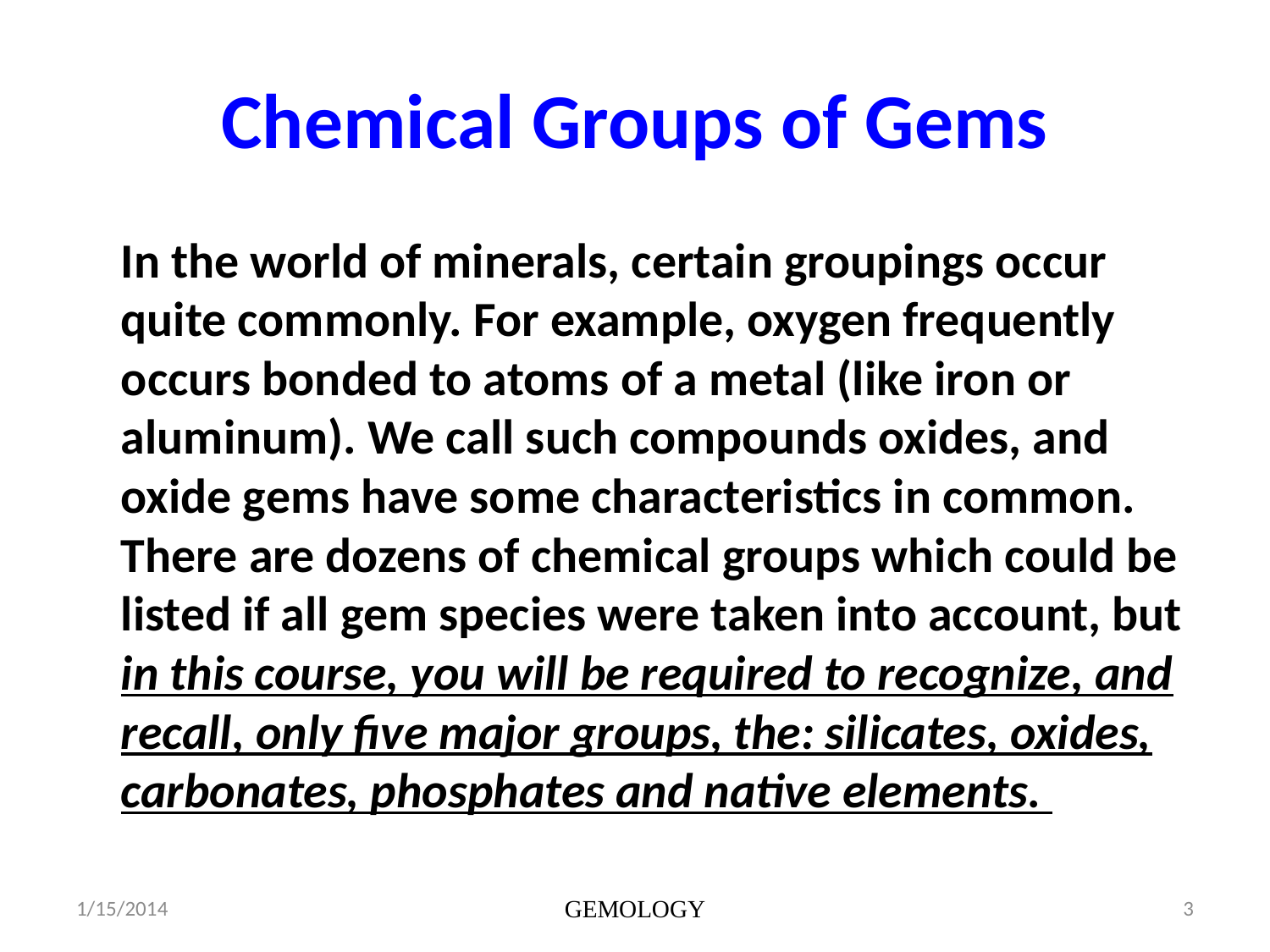

# Chemical Groups of Gems
	In the world of minerals, certain groupings occur quite commonly. For example, oxygen frequently occurs bonded to atoms of a metal (like iron or aluminum). We call such compounds oxides, and oxide gems have some characteristics in common. There are dozens of chemical groups which could be listed if all gem species were taken into account, but in this course, you will be required to recognize, and recall, only five major groups, the: silicates, oxides, carbonates, phosphates and native elements.
1/15/2014
GEMOLOGY
3